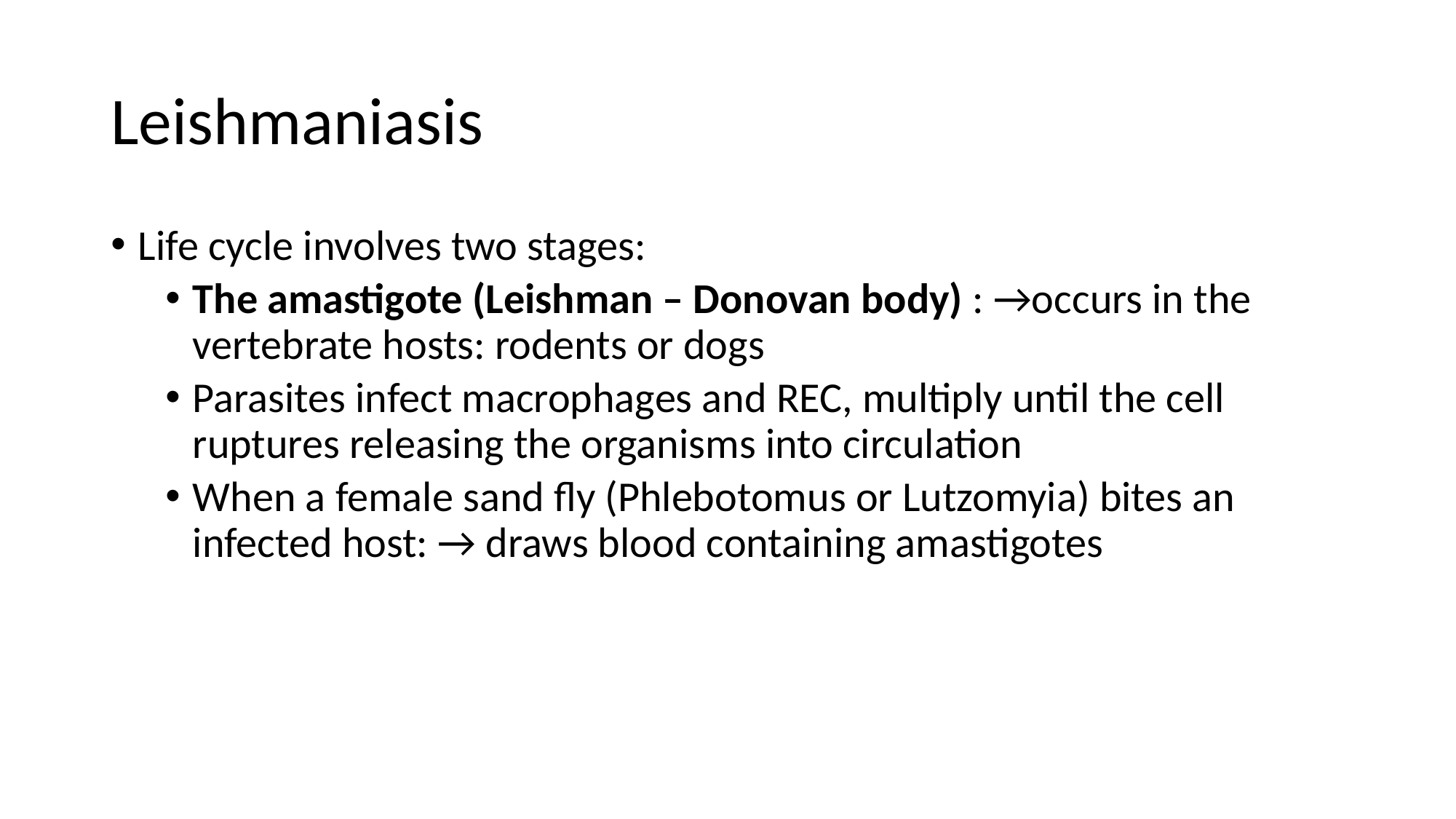

# Leishmaniasis
Life cycle involves two stages:
The amastigote (Leishman – Donovan body) : →occurs in the vertebrate hosts: rodents or dogs
Parasites infect macrophages and REC, multiply until the cell ruptures releasing the organisms into circulation
When a female sand fly (Phlebotomus or Lutzomyia) bites an infected host: → draws blood containing amastigotes